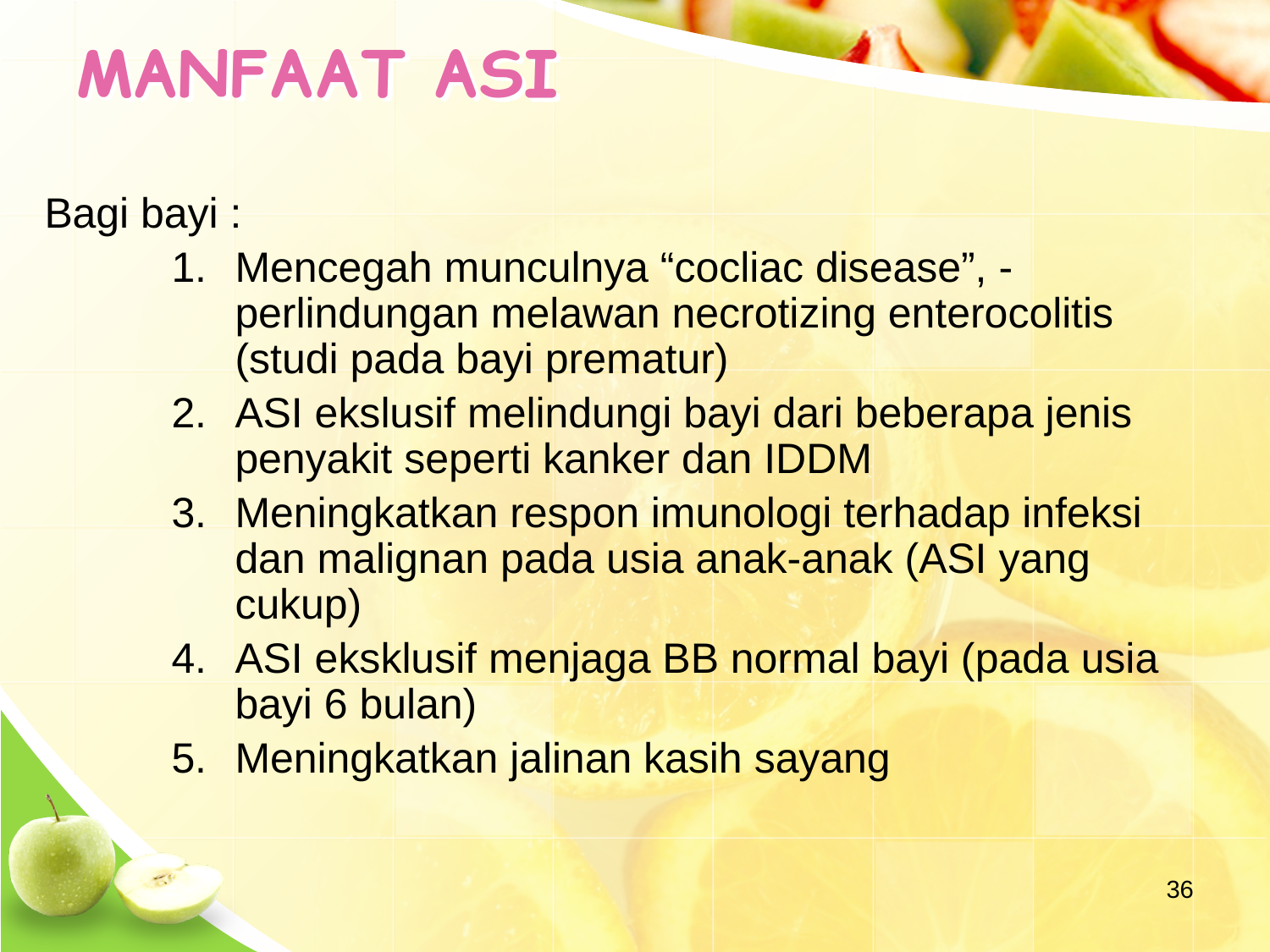

# MANFAAT ASI
Bagi bayi :
Mencegah munculnya “cocliac disease”, - perlindungan melawan necrotizing enterocolitis (studi pada bayi prematur)
ASI ekslusif melindungi bayi dari beberapa jenis penyakit seperti kanker dan IDDM
Meningkatkan respon imunologi terhadap infeksi dan malignan pada usia anak-anak (ASI yang cukup)
ASI eksklusif menjaga BB normal bayi (pada usia bayi 6 bulan)
Meningkatkan jalinan kasih sayang

36